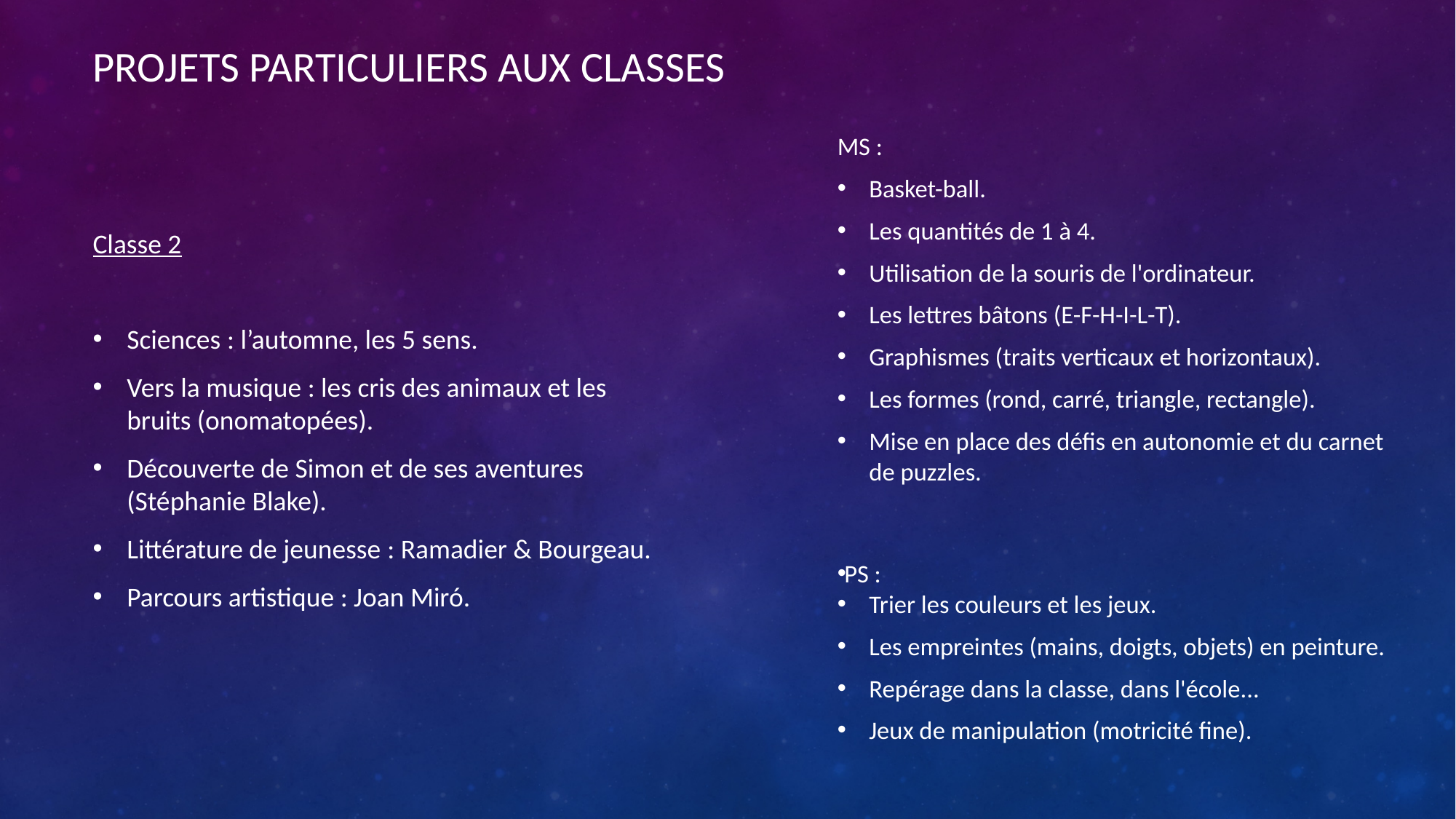

# Projets particuliers aux classes
MS :
Basket-ball.
Les quantités de 1 à 4.
Utilisation de la souris de l'ordinateur.
Les lettres bâtons (E-F-H-I-L-T).
Graphismes (traits verticaux et horizontaux).
Les formes (rond, carré, triangle, rectangle).
Mise en place des défis en autonomie et du carnet de puzzles.

PS :
Trier les couleurs et les jeux.
Les empreintes (mains, doigts, objets) en peinture.
Repérage dans la classe, dans l'école...
Jeux de manipulation (motricité fine).
Classe 2

Sciences : l’automne, les 5 sens.
Vers la musique : les cris des animaux et les bruits (onomatopées).
Découverte de Simon et de ses aventures (Stéphanie Blake).
Littérature de jeunesse : Ramadier & Bourgeau.
Parcours artistique : Joan Miró.